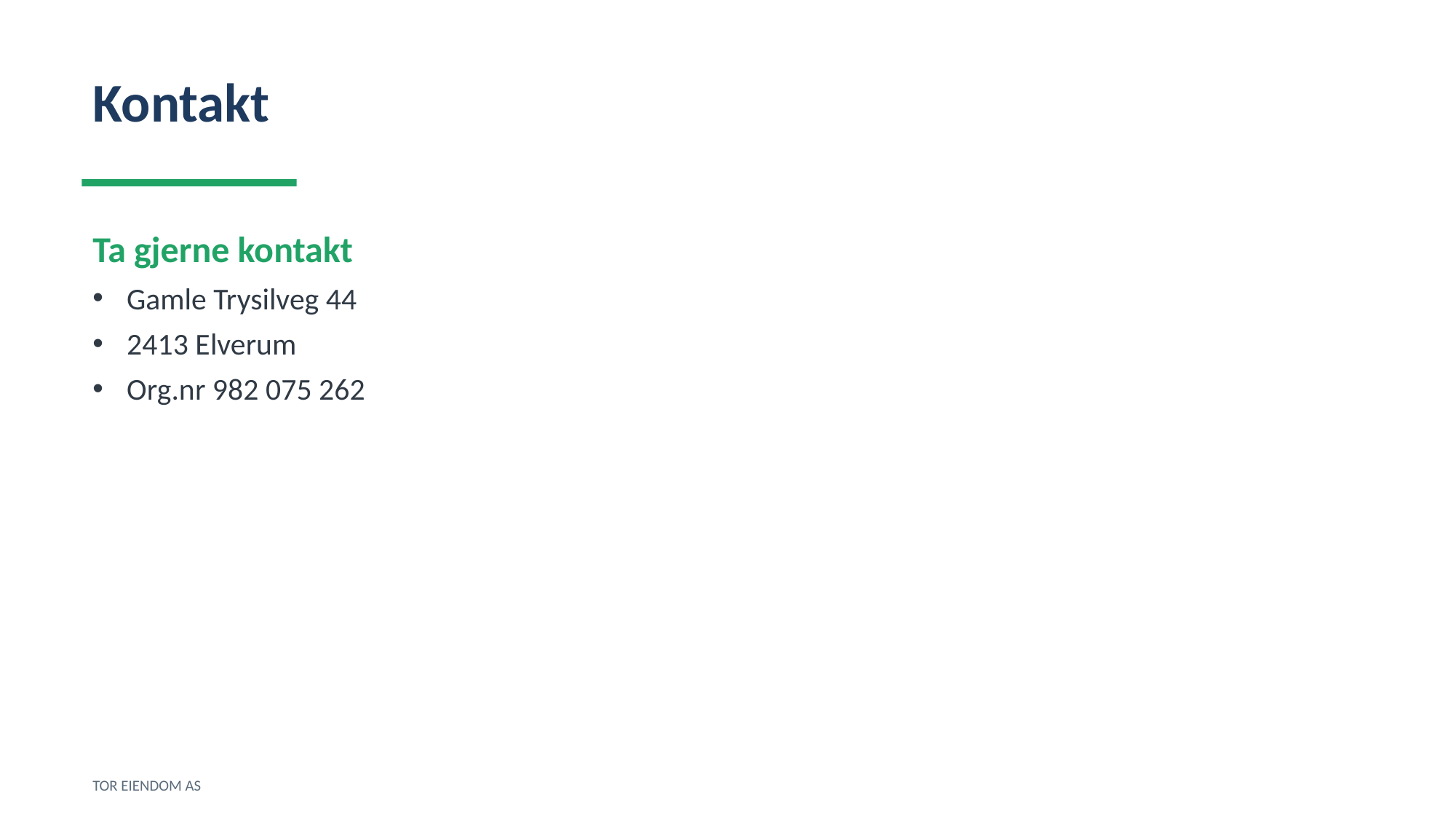

Kontakt

Ta gjerne kontakt
Gamle Trysilveg 44
2413 Elverum
Org.nr 982 075 262
TOR EIENDOM AS